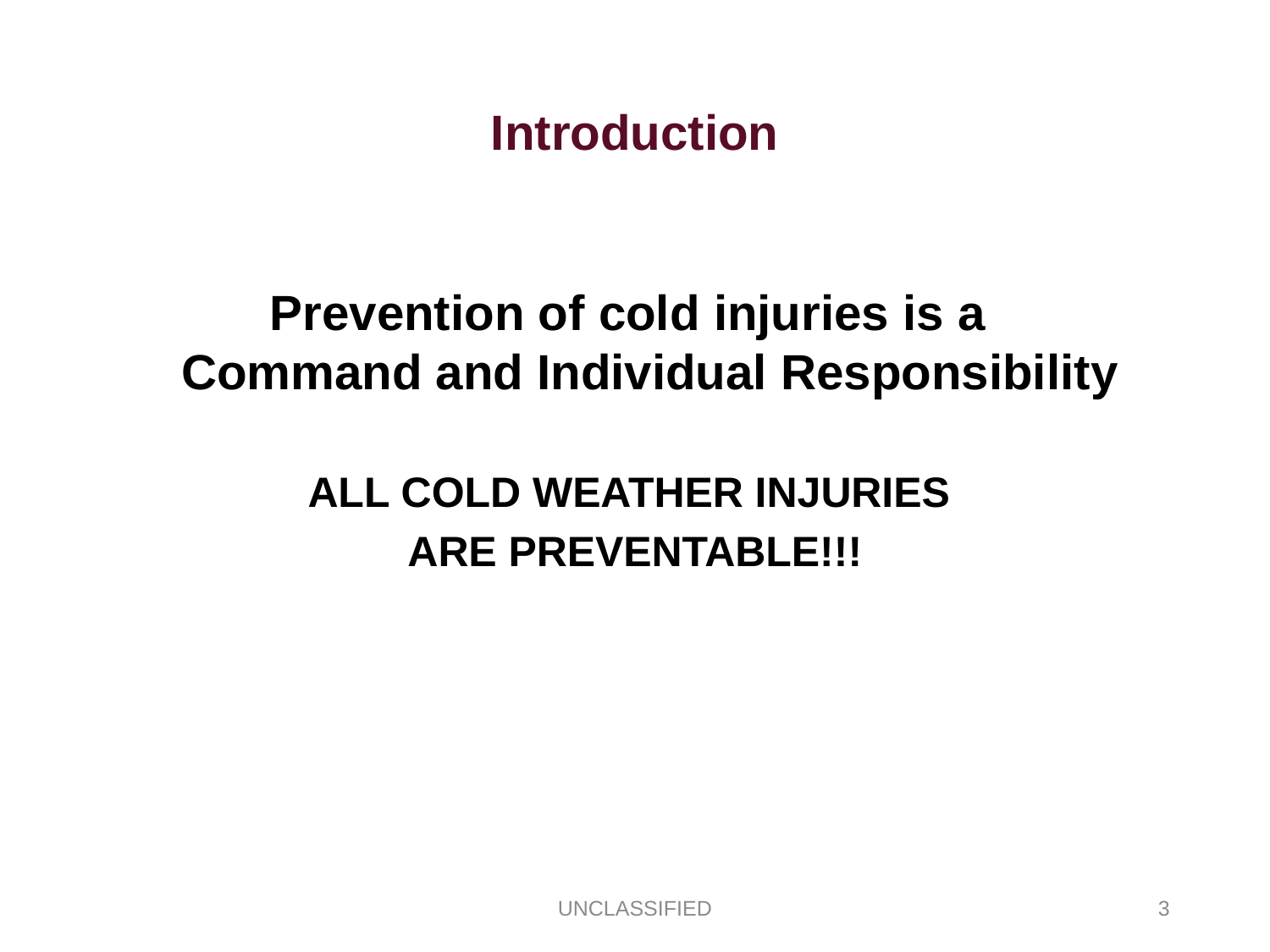

Introduction
Prevention of cold injuries is a
Command and Individual Responsibility

ALL COLD WEATHER INJURIES
ARE PREVENTABLE!!!
UNCLASSIFIED
3